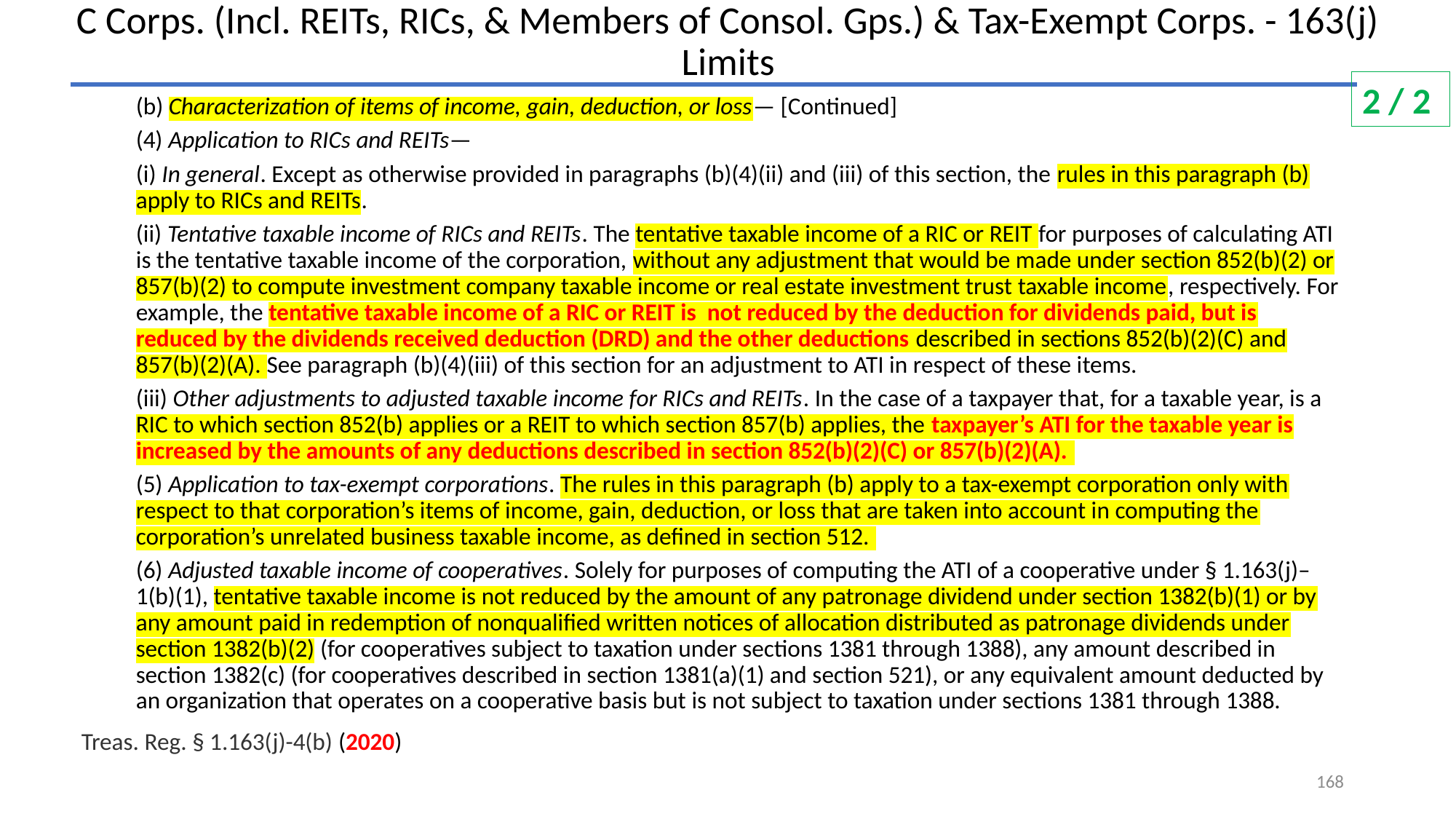

# C Corps. (Incl. REITs, RICs, & Members of Consol. Gps.) & Tax-Exempt Corps. - 163(j) Limits
2 / 2
(b) Characterization of items of income, gain, deduction, or loss— [Continued]
(4) Application to RICs and REITs—
(i) In general. Except as otherwise provided in paragraphs (b)(4)(ii) and (iii) of this section, the rules in this paragraph (b) apply to RICs and REITs.
(ii) Tentative taxable income of RICs and REITs. The tentative taxable income of a RIC or REIT for purposes of calculating ATI is the tentative taxable income of the corporation, without any adjustment that would be made under section 852(b)(2) or 857(b)(2) to compute investment company taxable income or real estate investment trust taxable income, respectively. For example, the tentative taxable income of a RIC or REIT is  not reduced by the deduction for dividends paid, but is reduced by the dividends received deduction (DRD) and the other deductions described in sections 852(b)(2)(C) and 857(b)(2)(A). See paragraph (b)(4)(iii) of this section for an adjustment to ATI in respect of these items.
(iii) Other adjustments to adjusted taxable income for RICs and REITs. In the case of a taxpayer that, for a taxable year, is a RIC to which section 852(b) applies or a REIT to which section 857(b) applies, the taxpayer’s ATI for the taxable year is increased by the amounts of any deductions described in section 852(b)(2)(C) or 857(b)(2)(A).
(5) Application to tax-exempt corporations. The rules in this paragraph (b) apply to a tax-exempt corporation only with respect to that corporation’s items of income, gain, deduction, or loss that are taken into account in computing the corporation’s unrelated business taxable income, as defined in section 512.
(6) Adjusted taxable income of cooperatives. Solely for purposes of computing the ATI of a cooperative under § 1.163(j)–1(b)(1), tentative taxable income is not reduced by the amount of any patronage dividend under section 1382(b)(1) or by any amount paid in redemption of nonqualified written notices of allocation distributed as patronage dividends under section 1382(b)(2) (for cooperatives subject to taxation under sections 1381 through 1388), any amount described in section 1382(c) (for cooperatives described in section 1381(a)(1) and section 521), or any equivalent amount deducted by an organization that operates on a cooperative basis but is not subject to taxation under sections 1381 through 1388.
Treas. Reg. § 1.163(j)-4(b) (2020)
168